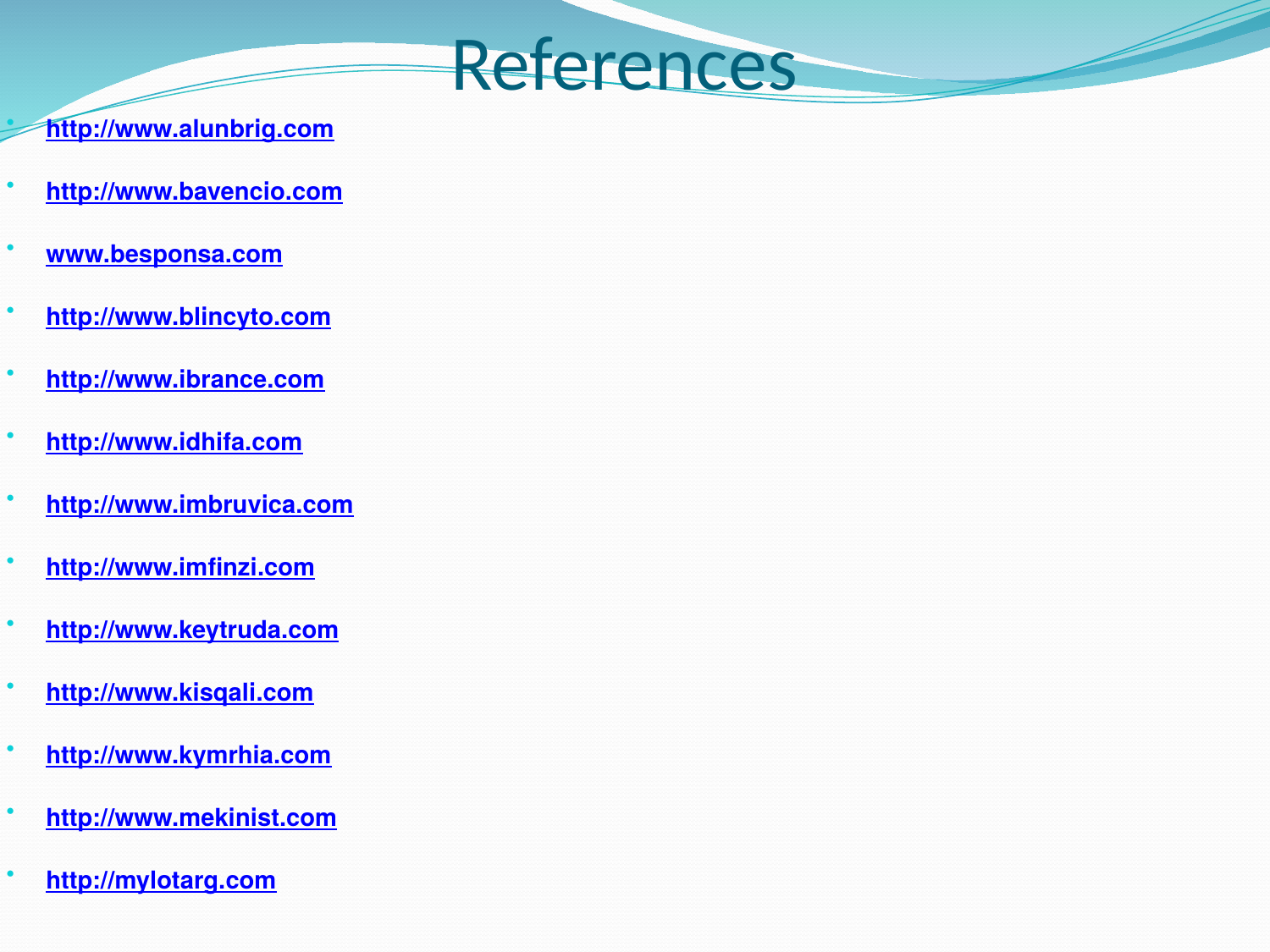

# References

http://www.alunbrig.com

http://www.bavencio.com

www.besponsa.com

http://www.blincyto.com

http://www.ibrance.com

http://www.idhifa.com

http://www.imbruvica.com

http://www.imfinzi.com

http://www.keytruda.com

http://www.kisqali.com

http://www.kymrhia.com

http://www.mekinist.com

http://mylotarg.com

http://www.tagrisso.com

http://www.zejula.com

http://www.zykadia.com